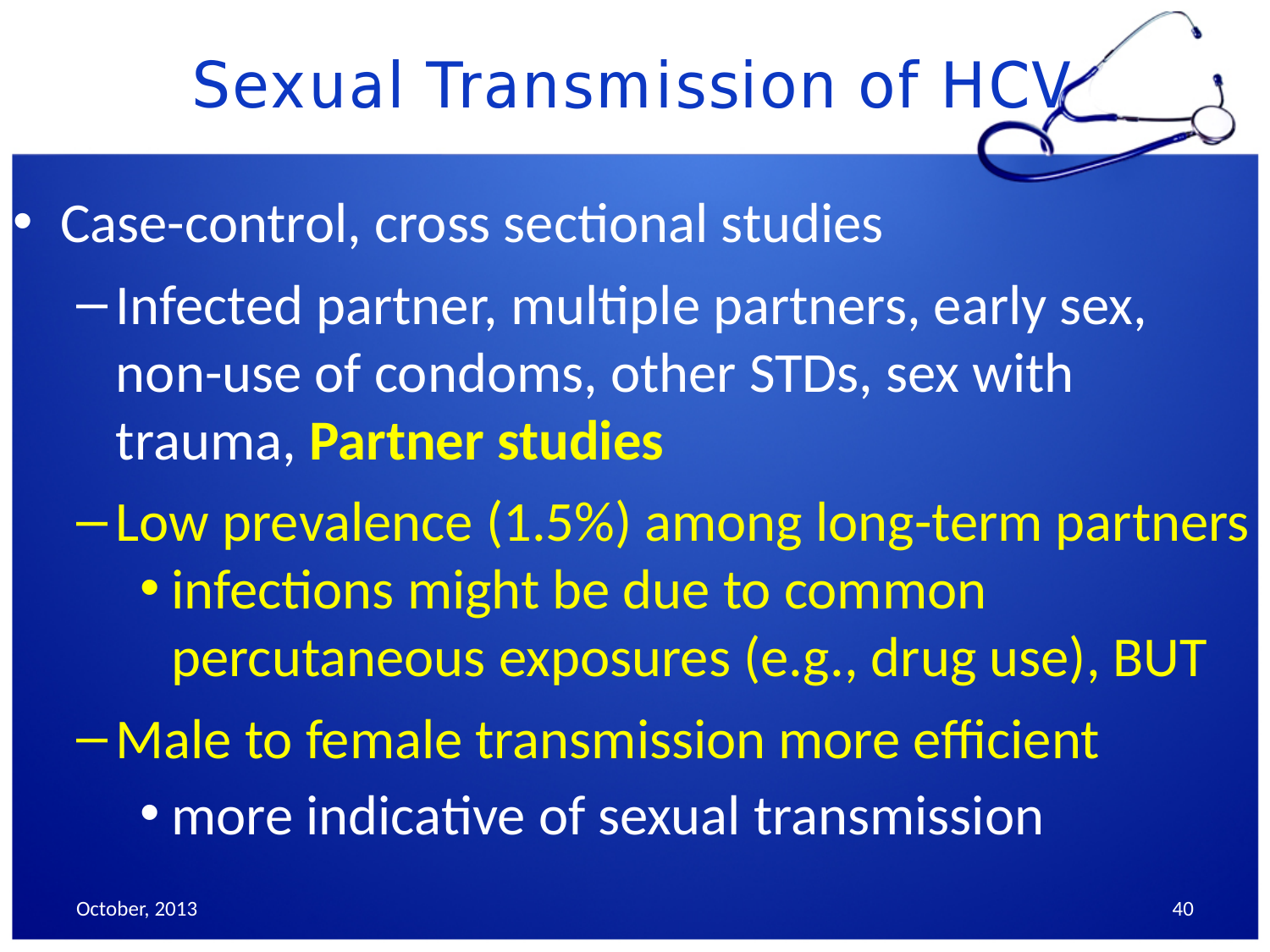

# Sexual Transmission of HCV
Case-control, cross sectional studies
Infected partner, multiple partners, early sex, non-use of condoms, other STDs, sex with trauma, Partner studies
Low prevalence (1.5%) among long-term partners
infections might be due to common percutaneous exposures (e.g., drug use), BUT
Male to female transmission more efficient
more indicative of sexual transmission
October, 2013
40